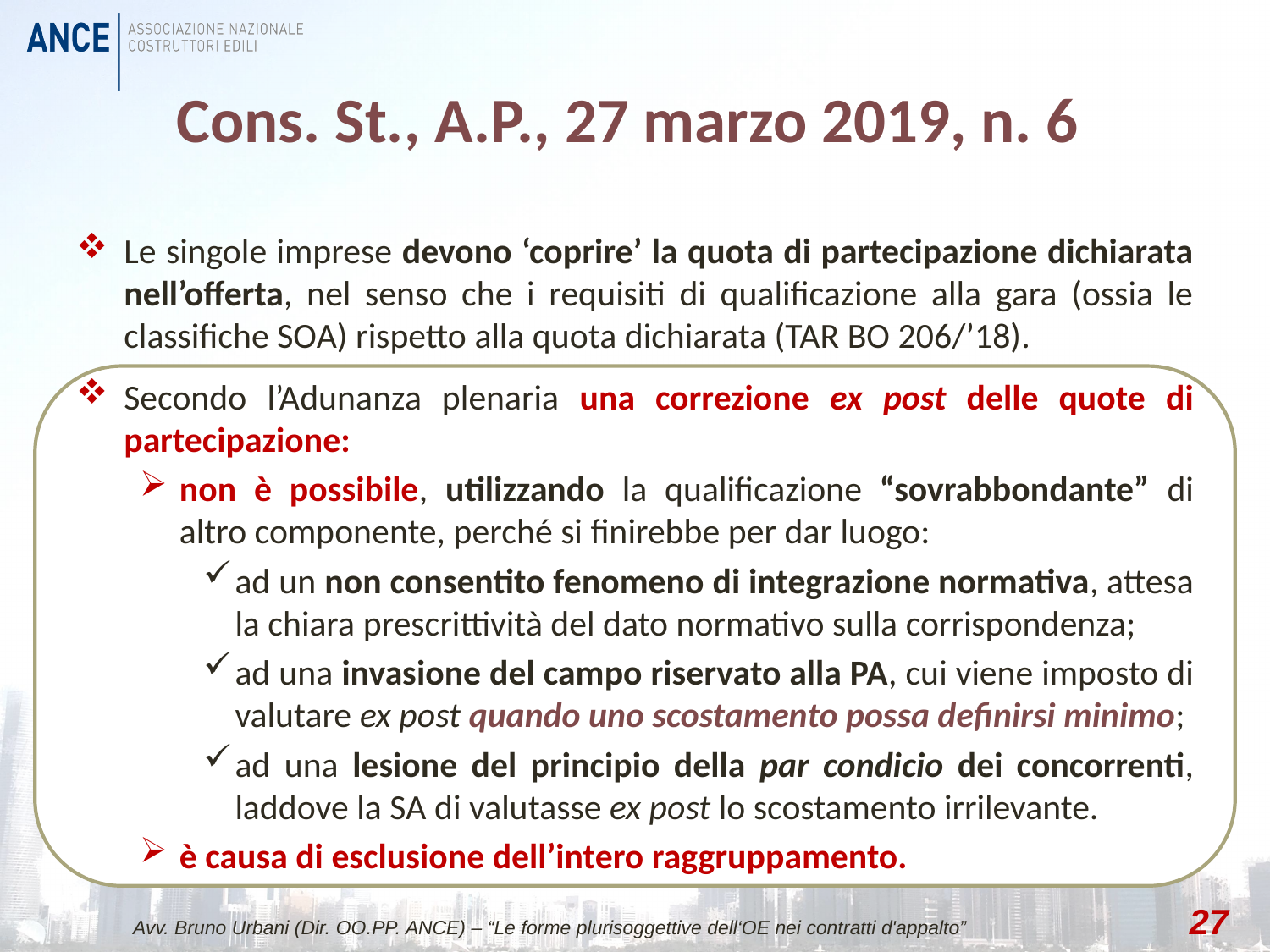

# Cons. St., A.P., 27 marzo 2019, n. 6
Le singole imprese devono ‘coprire’ la quota di partecipazione dichiarata nell’offerta, nel senso che i requisiti di qualificazione alla gara (ossia le classifiche SOA) rispetto alla quota dichiarata (TAR BO 206/’18).

Secondo l’Adunanza plenaria una correzione ex post delle quote di partecipazione:
non è possibile, utilizzando la qualificazione “sovrabbondante” di altro componente, perché si finirebbe per dar luogo:
ad un non consentito fenomeno di integrazione normativa, attesa la chiara prescrittività del dato normativo sulla corrispondenza;
ad una invasione del campo riservato alla PA, cui viene imposto di valutare ex post quando uno scostamento possa definirsi minimo;
ad una lesione del principio della par condicio dei concorrenti, laddove la SA di valutasse ex post lo scostamento irrilevante.
è causa di esclusione dell’intero raggruppamento.